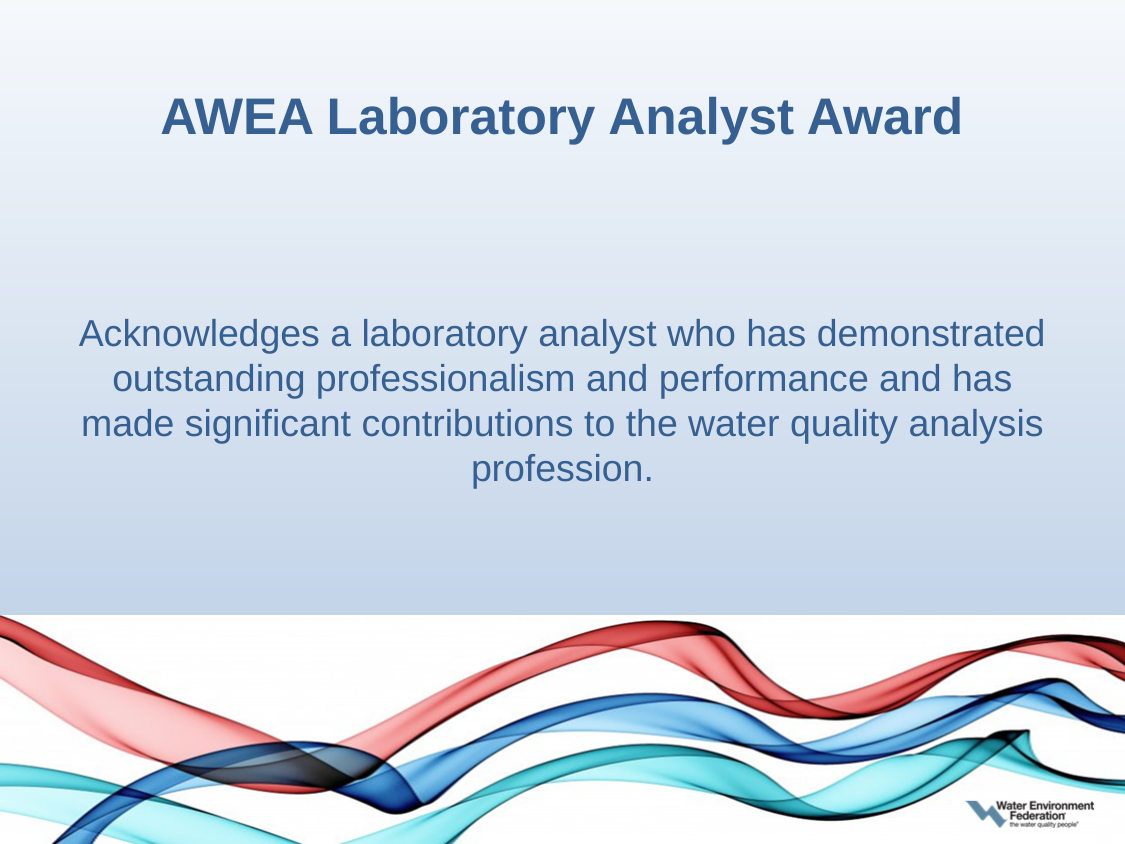

# AWEA Laboratory Analyst Award

Acknowledges a laboratory analyst who has demonstrated outstanding professionalism and performance and has made significant contributions to the water quality analysis profession.